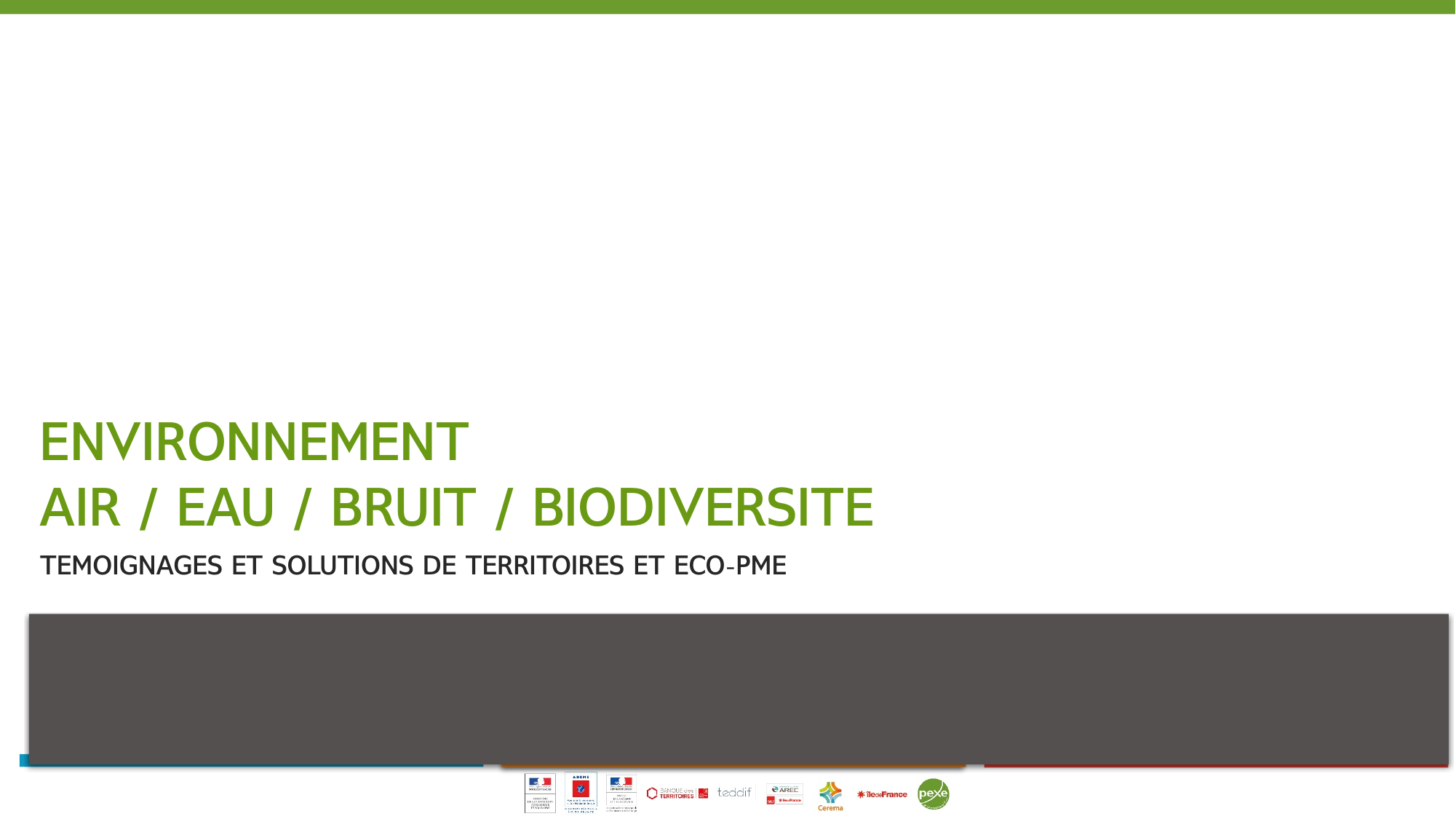

# ENVIRONNEMENT AIR / EAU / BRUIT / BIODIVERSITE
TEMOIGNAGES ET SOLUTIONS DE TERRITOIRES ET ECO-PME